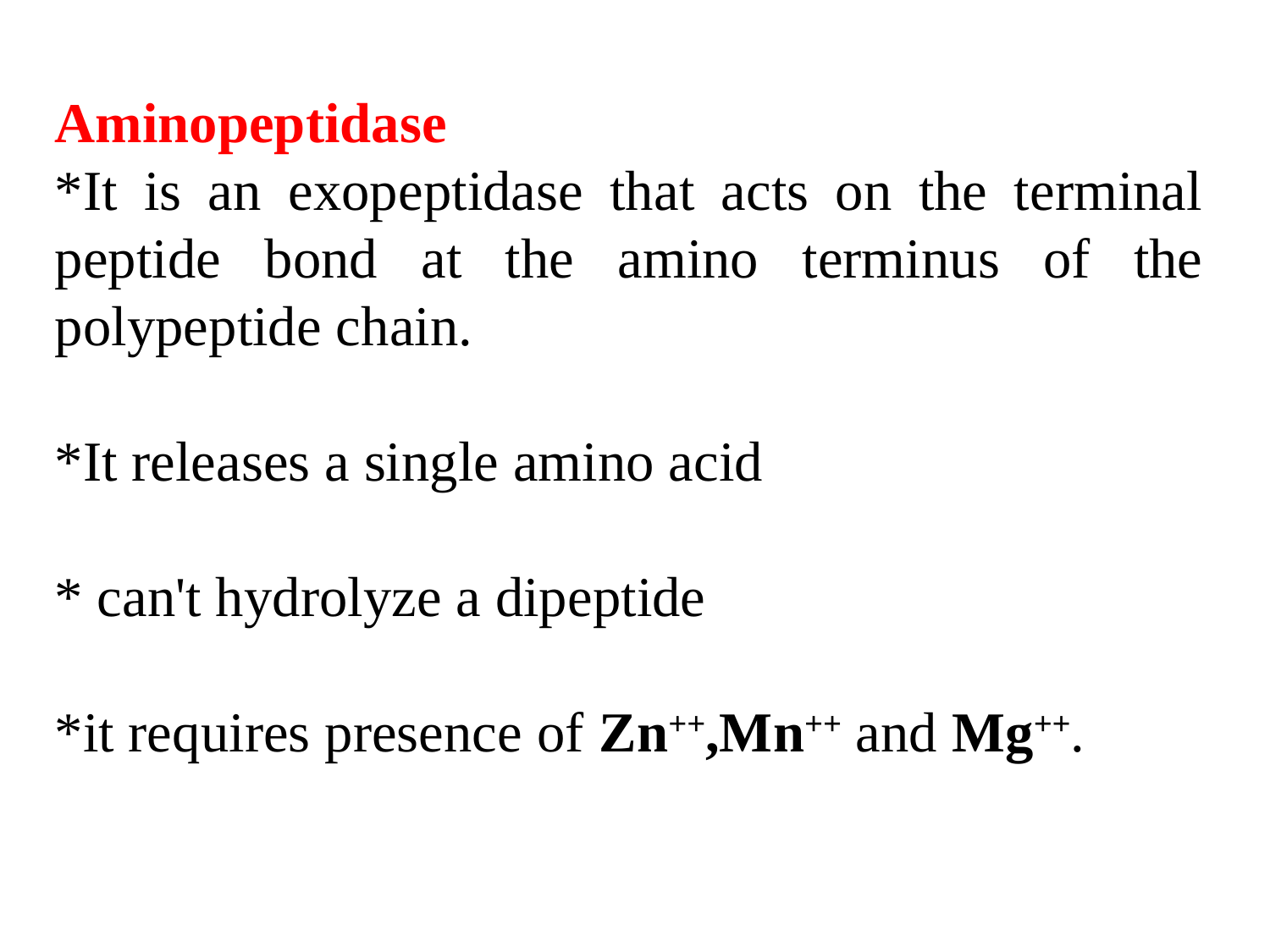

Aminopeptidase
*It is an exopeptidase that acts on the terminal peptide bond at the amino terminus of the polypeptide chain.

*It releases a single amino acid

* can't hydrolyze a dipeptide

*it requires presence of Zn++,Mn++ and Mg++.